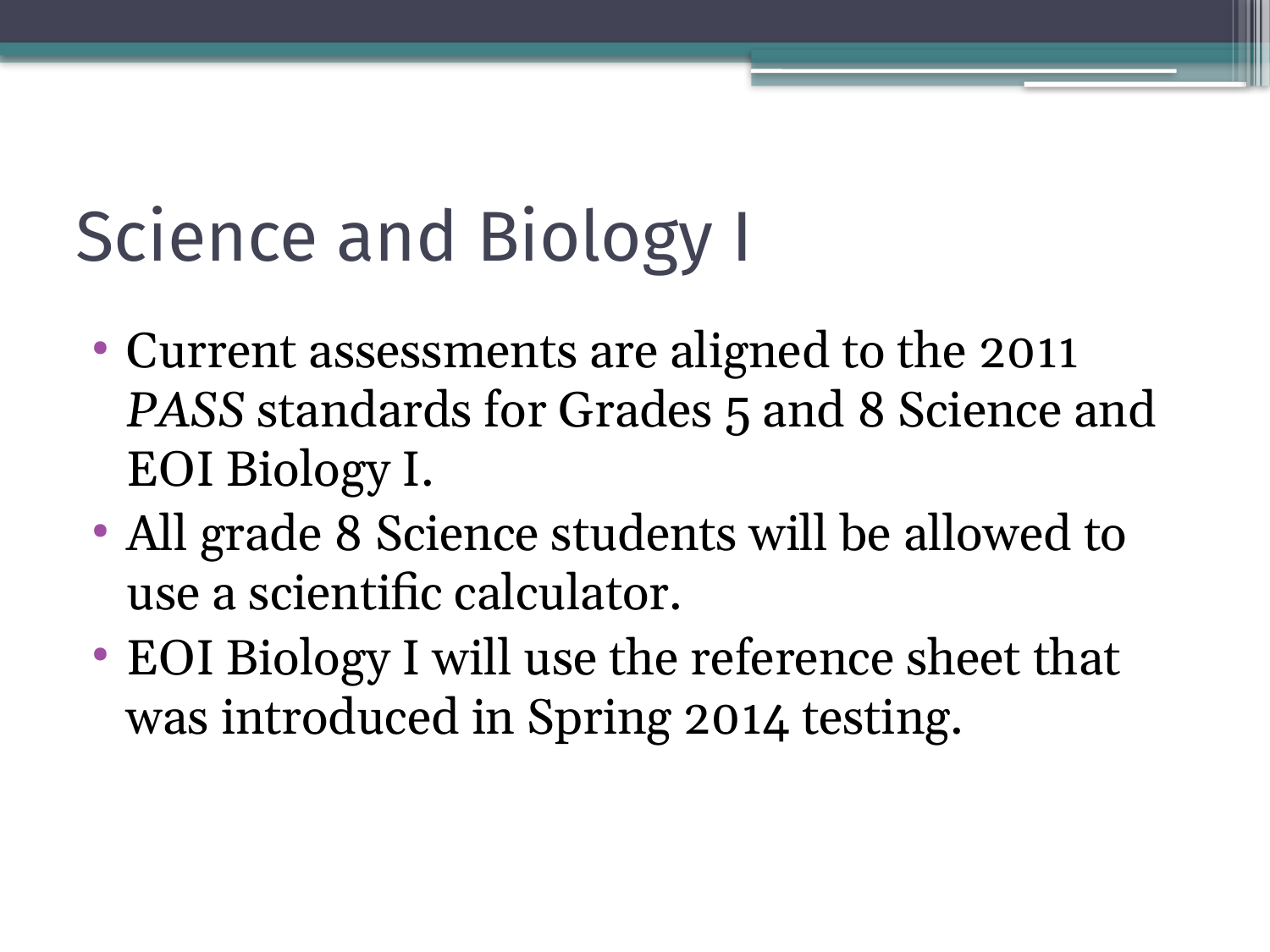

# Science and Biology I
Current assessments are aligned to the 2011 PASS standards for Grades 5 and 8 Science and EOI Biology I.
All grade 8 Science students will be allowed to use a scientific calculator.
EOI Biology I will use the reference sheet that was introduced in Spring 2014 testing.